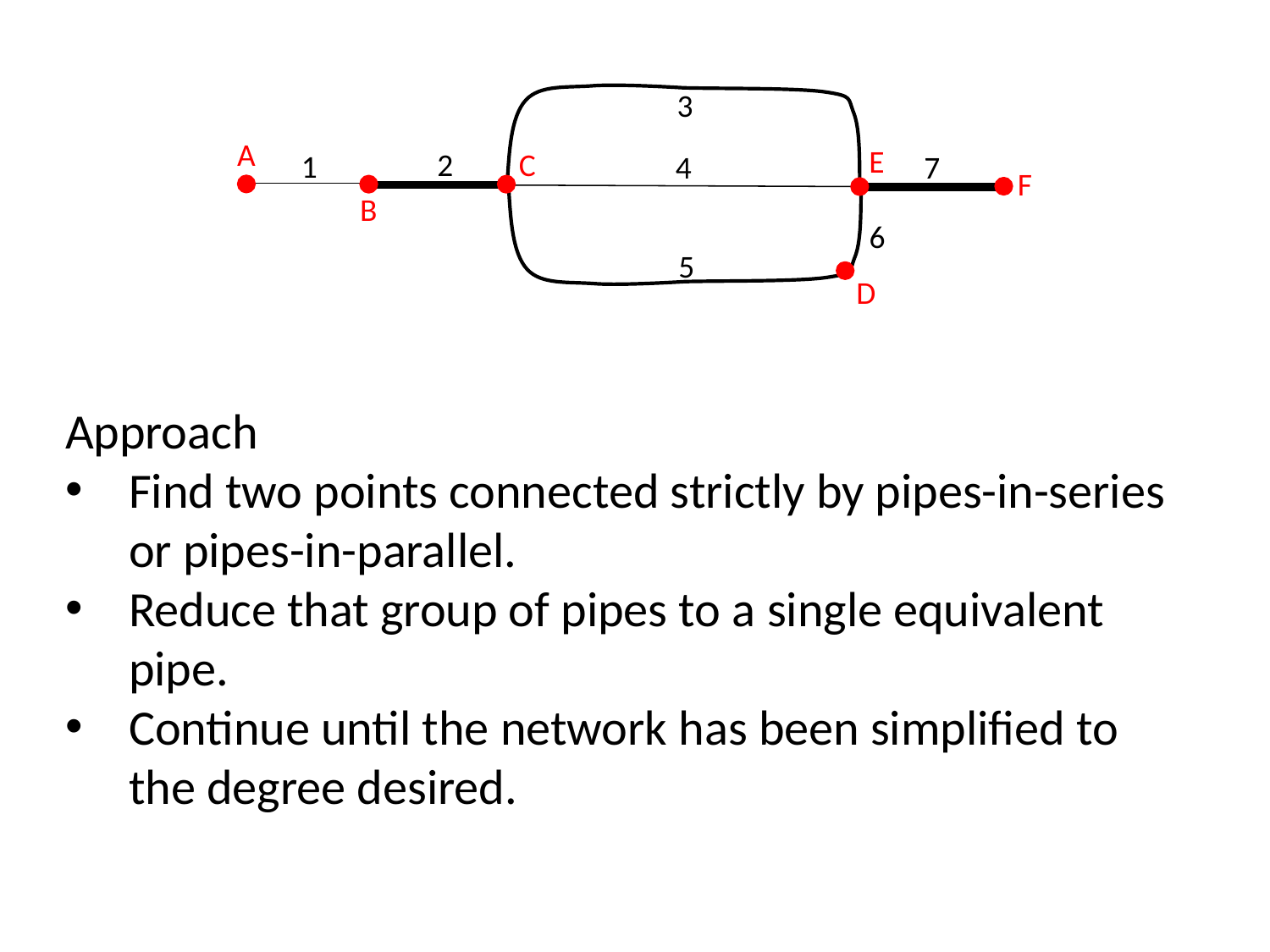

3

A
E
C
2
1
4
7
F

B

6
5

D
Approach
Find two points connected strictly by pipes-in-series or pipes-in-parallel.
Reduce that group of pipes to a single equivalent pipe.
Continue until the network has been simplified to the degree desired.